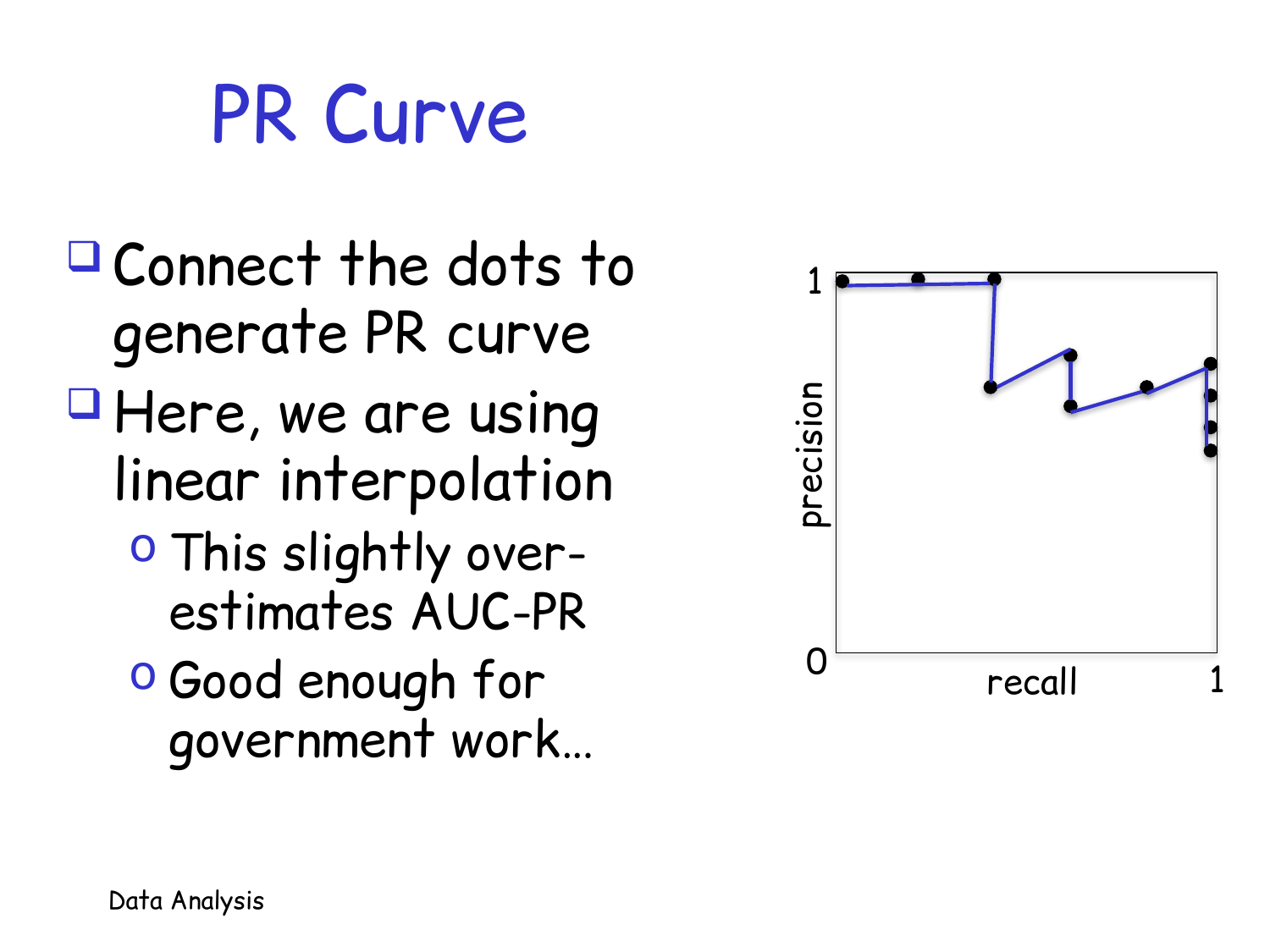

# PR Curve
Connect the dots to generate PR curve
Here, we are using linear interpolation
This slightly over-estimates AUC-PR
Good enough for government work…
1

precision

0
1
recall
Data Analysis